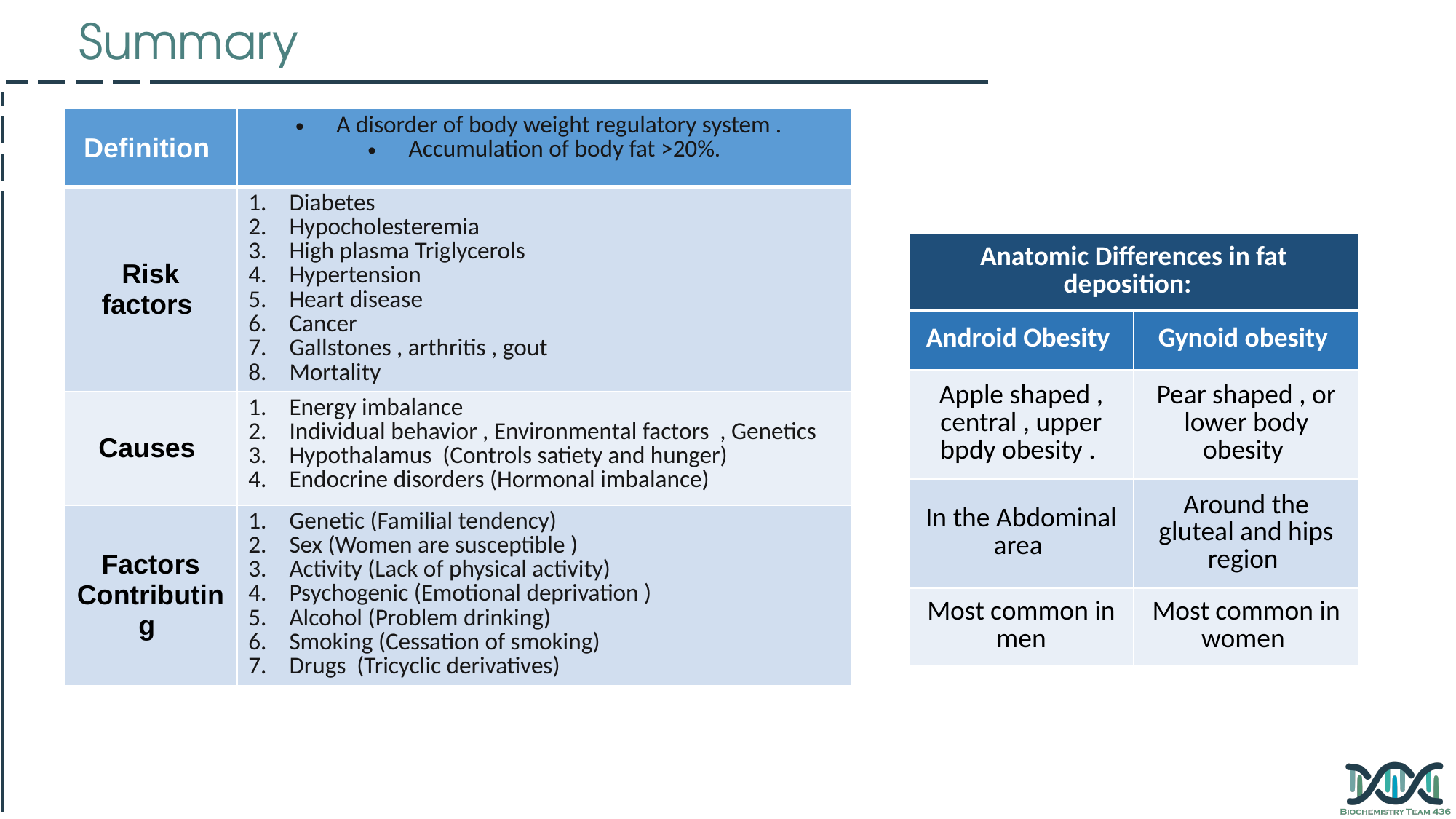

Summary
| Definition | A disorder of body weight regulatory system . Accumulation of body fat >20%. |
| --- | --- |
| Risk factors | Diabetes Hypocholesteremia High plasma Triglycerols Hypertension Heart disease Cancer Gallstones , arthritis , gout Mortality |
| Causes | Energy imbalance Individual behavior , Environmental factors , Genetics Hypothalamus (Controls satiety and hunger) Endocrine disorders (Hormonal imbalance) |
| Factors Contributing | Genetic (Familial tendency) Sex (Women are susceptible ) Activity (Lack of physical activity) Psychogenic (Emotional deprivation ) Alcohol (Problem drinking) Smoking (Cessation of smoking) Drugs (Tricyclic derivatives) |
| Anatomic Differences in fat deposition: |  |
| --- | --- |
| Android Obesity | Gynoid obesity |
| Apple shaped , central , upper bpdy obesity . | Pear shaped , or lower body obesity |
| In the Abdominal area | Around the gluteal and hips region |
| Most common in men | Most common in women |